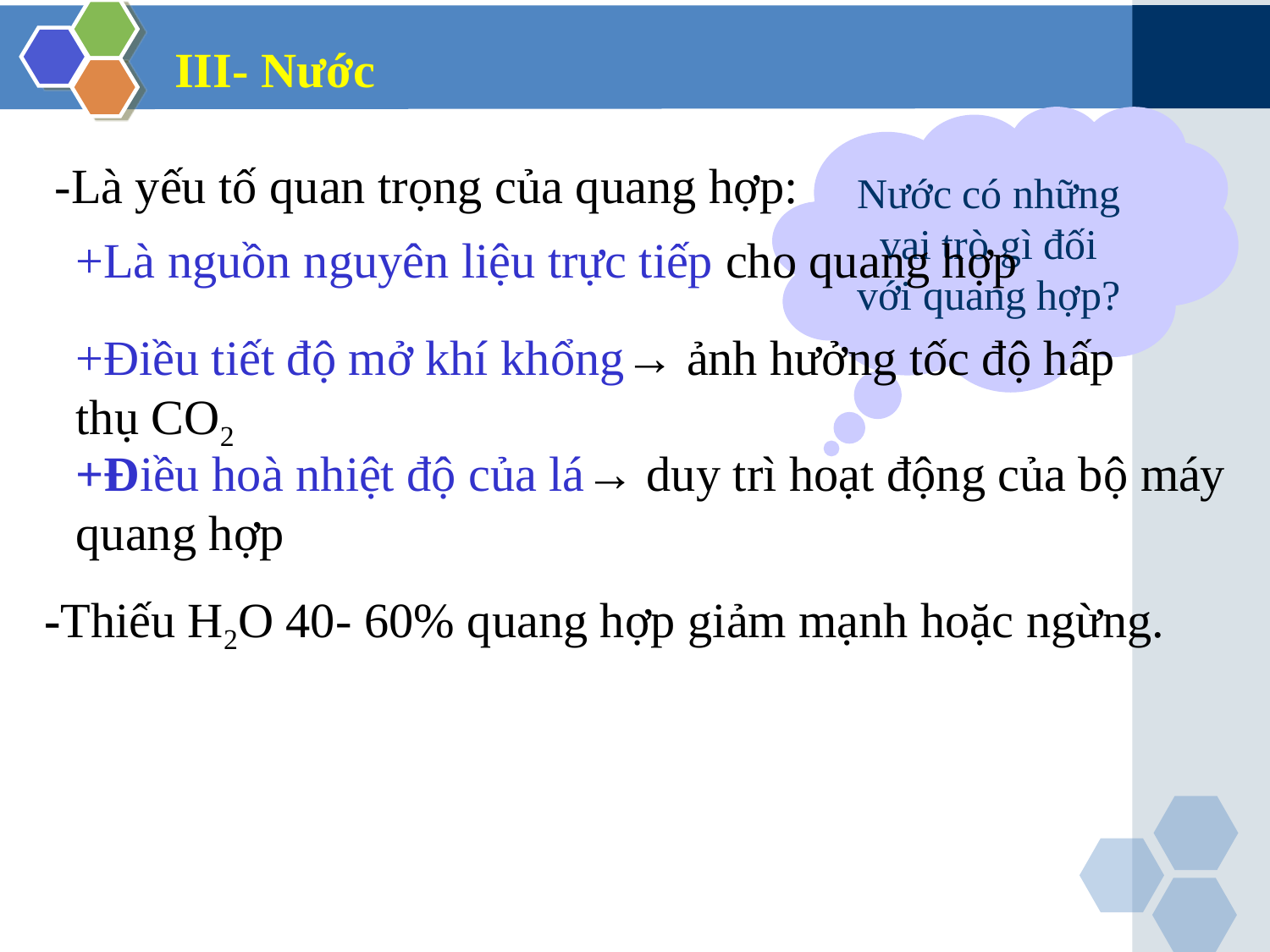

III- Nước
Nước có những vai trò gì đối với quang hợp?
-Là yếu tố quan trọng của quang hợp:
+Là nguồn nguyên liệu trực tiếp cho quang hợp
+Điều tiết độ mở khí khổng→ ảnh hưởng tốc độ hấp thụ CO2
+Điều hoà nhiệt độ của lá→ duy trì hoạt động của bộ máy quang hợp
-Thiếu H2O 40- 60% quang hợp giảm mạnh hoặc ngừng.